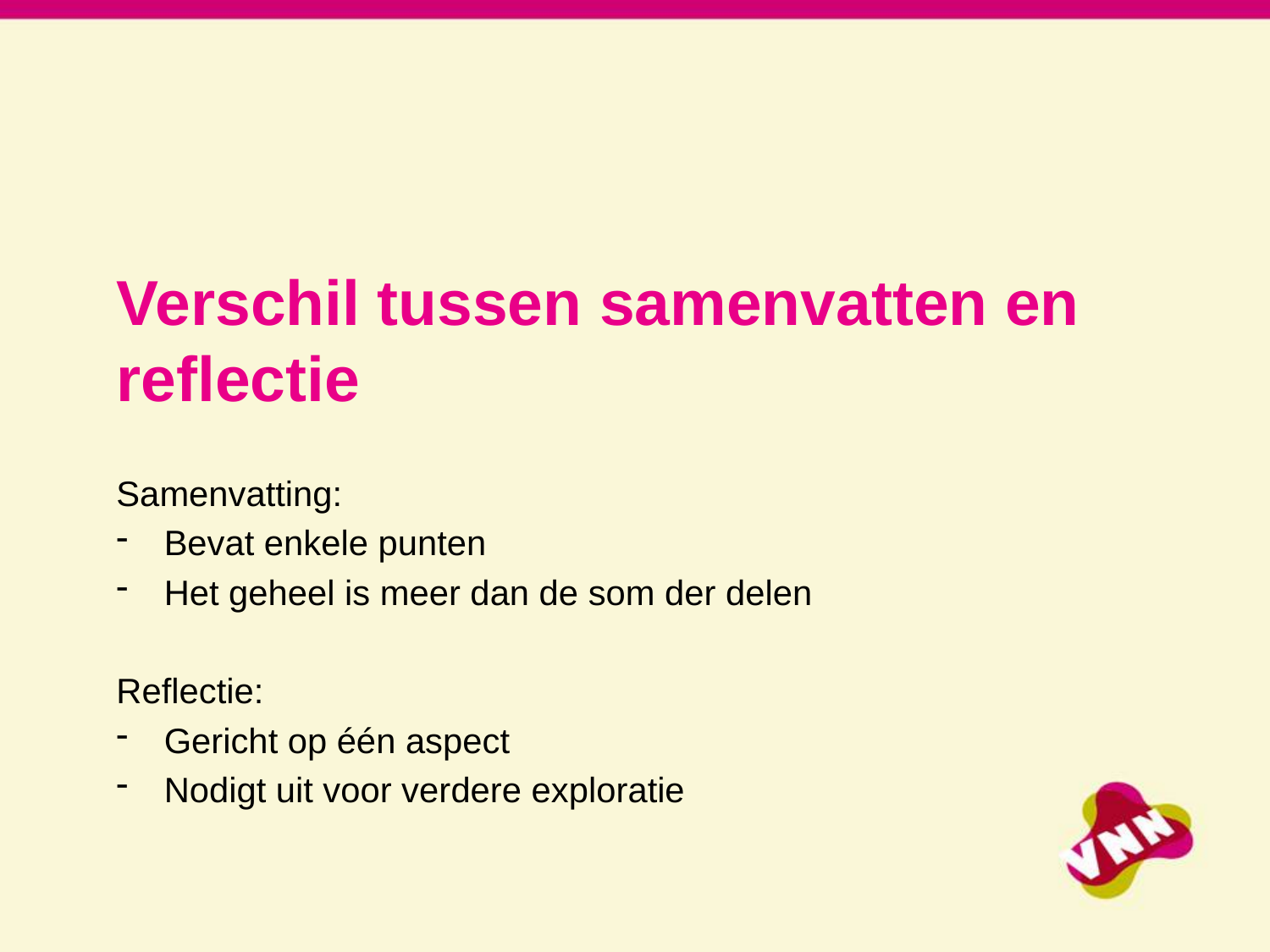

Verschil tussen samenvatten en reflectie

Samenvatting:
Bevat enkele punten
Het geheel is meer dan de som der delen

Reflectie:
Gericht op één aspect
Nodigt uit voor verdere exploratie